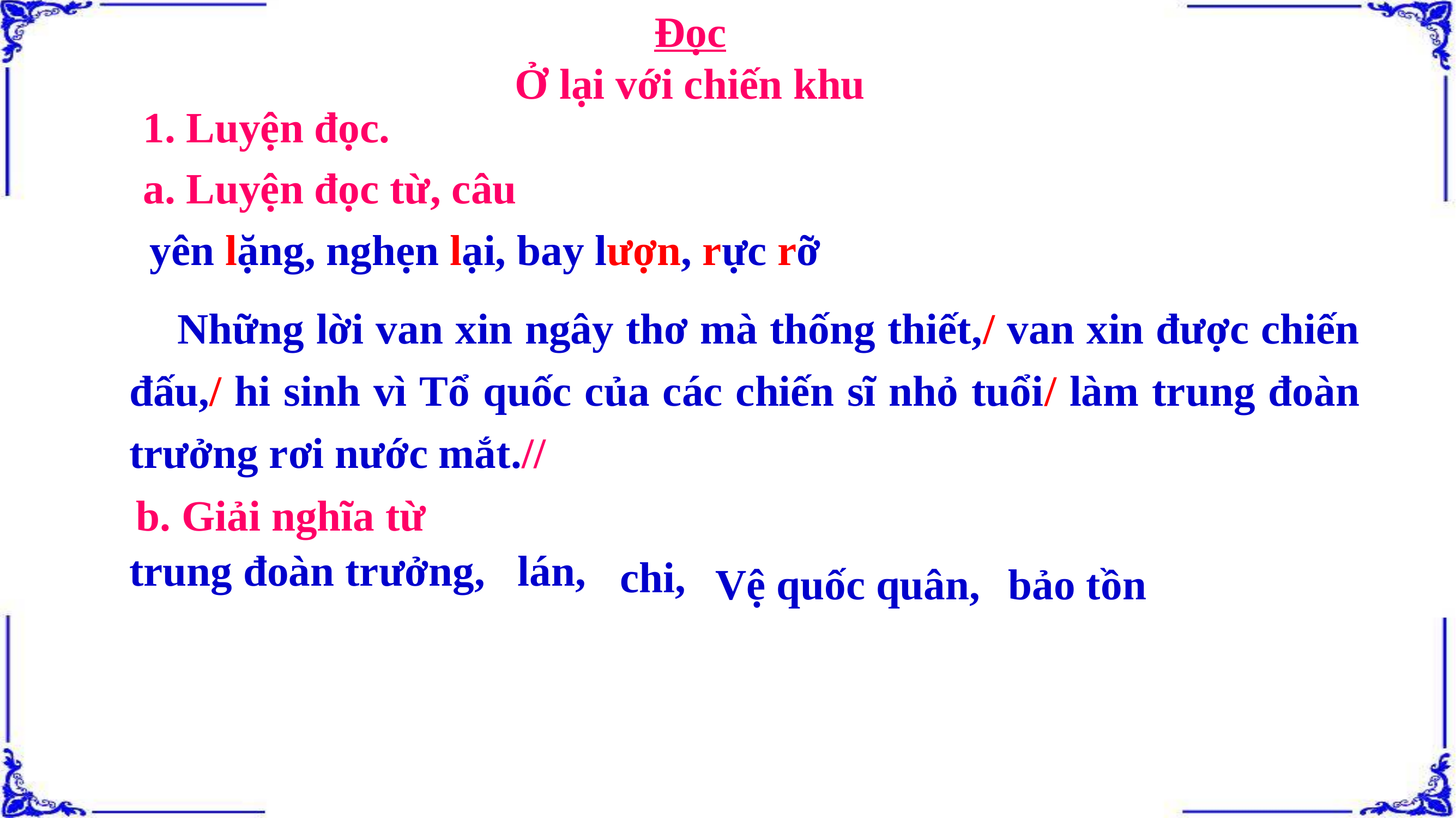

Đọc
Ở lại với chiến khu
1. Luyện đọc.
a. Luyện đọc từ, câu
yên lặng, nghẹn lại, bay lượn, rực rỡ
    Những lời van xin ngây thơ mà thống thiết,/ van xin được chiến đấu,/ hi sinh vì Tổ quốc của các chiến sĩ nhỏ tuổi/ làm trung đoàn trưởng rơi nước mắt.//
b. Giải nghĩa từ
trung đoàn trưởng,
lán,
chi,
Vệ quốc quân,
bảo tồn